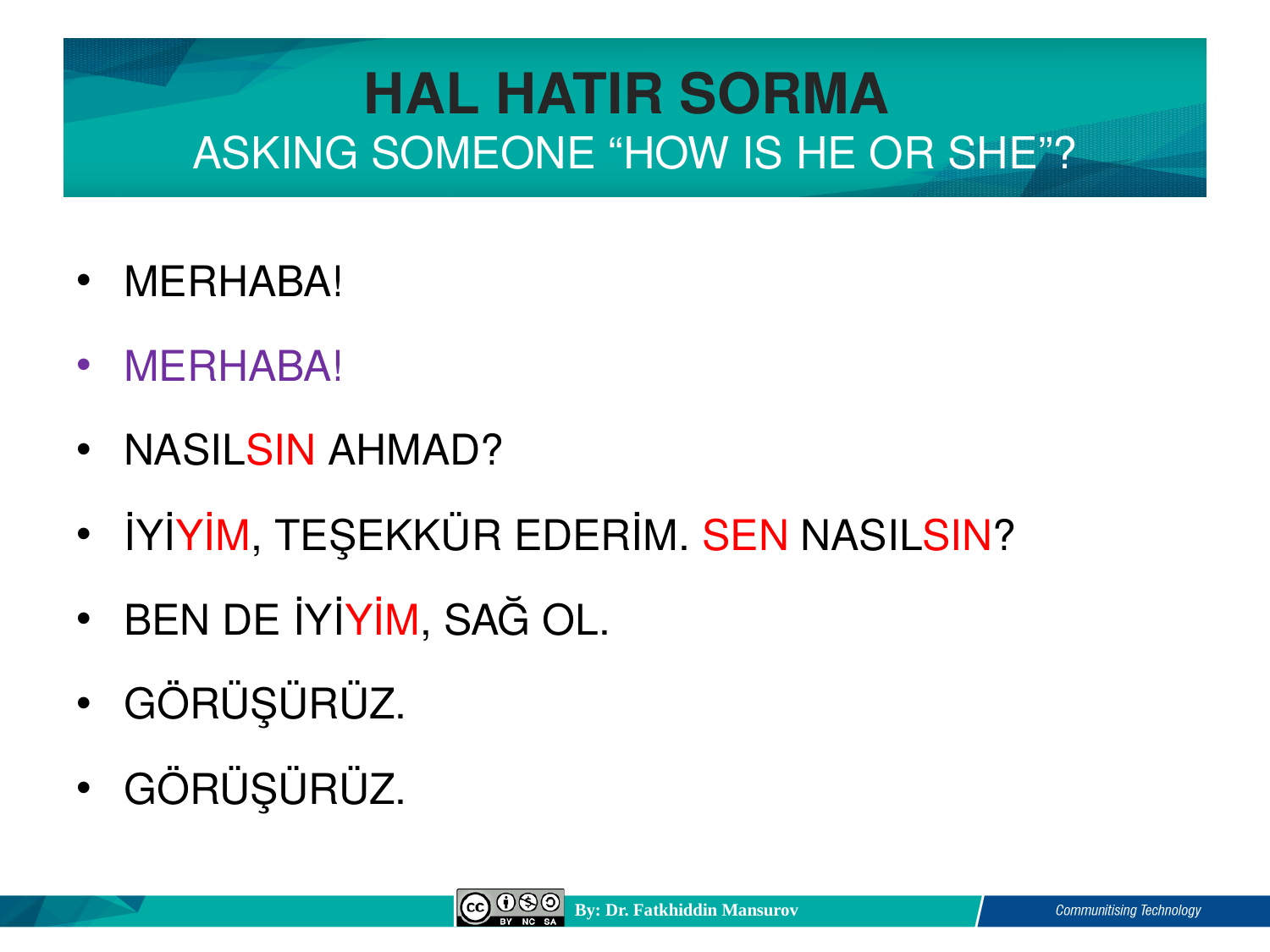

# HAL HATIR SORMA ASKING SOMEONE “HOW IS HE OR SHE”?
MERHABA!
MERHABA!
NASILSIN AHMAD?
İYİYİM, TEŞEKKÜR EDERİM. SEN NASILSIN?
BEN DE İYİYİM, SAĞ OL.
GÖRÜŞÜRÜZ.
GÖRÜŞÜRÜZ.